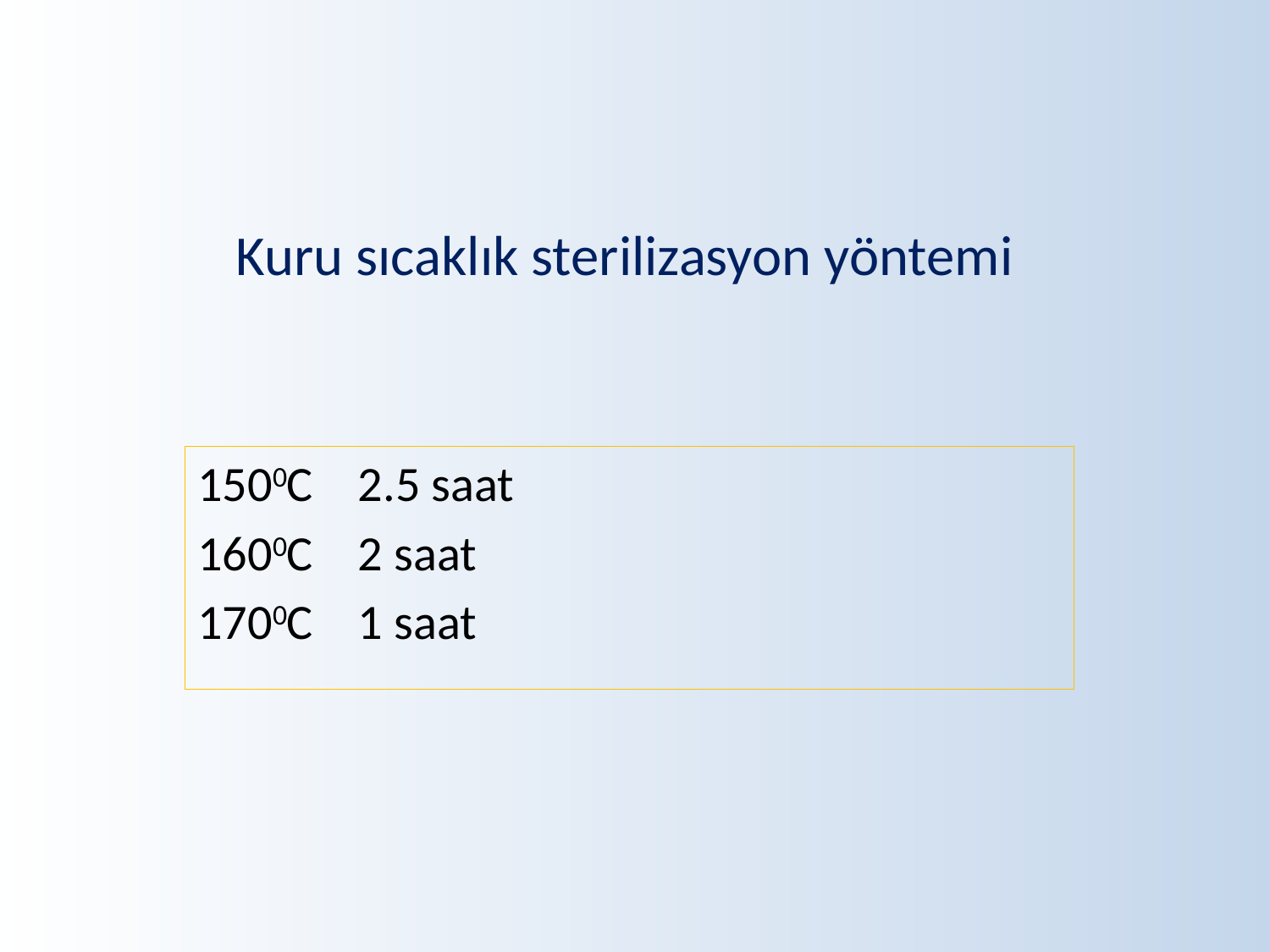

# Kuru sıcaklık sterilizasyon yöntemi
1500C    2.5 saat
1600C    2 saat
1700C    1 saat